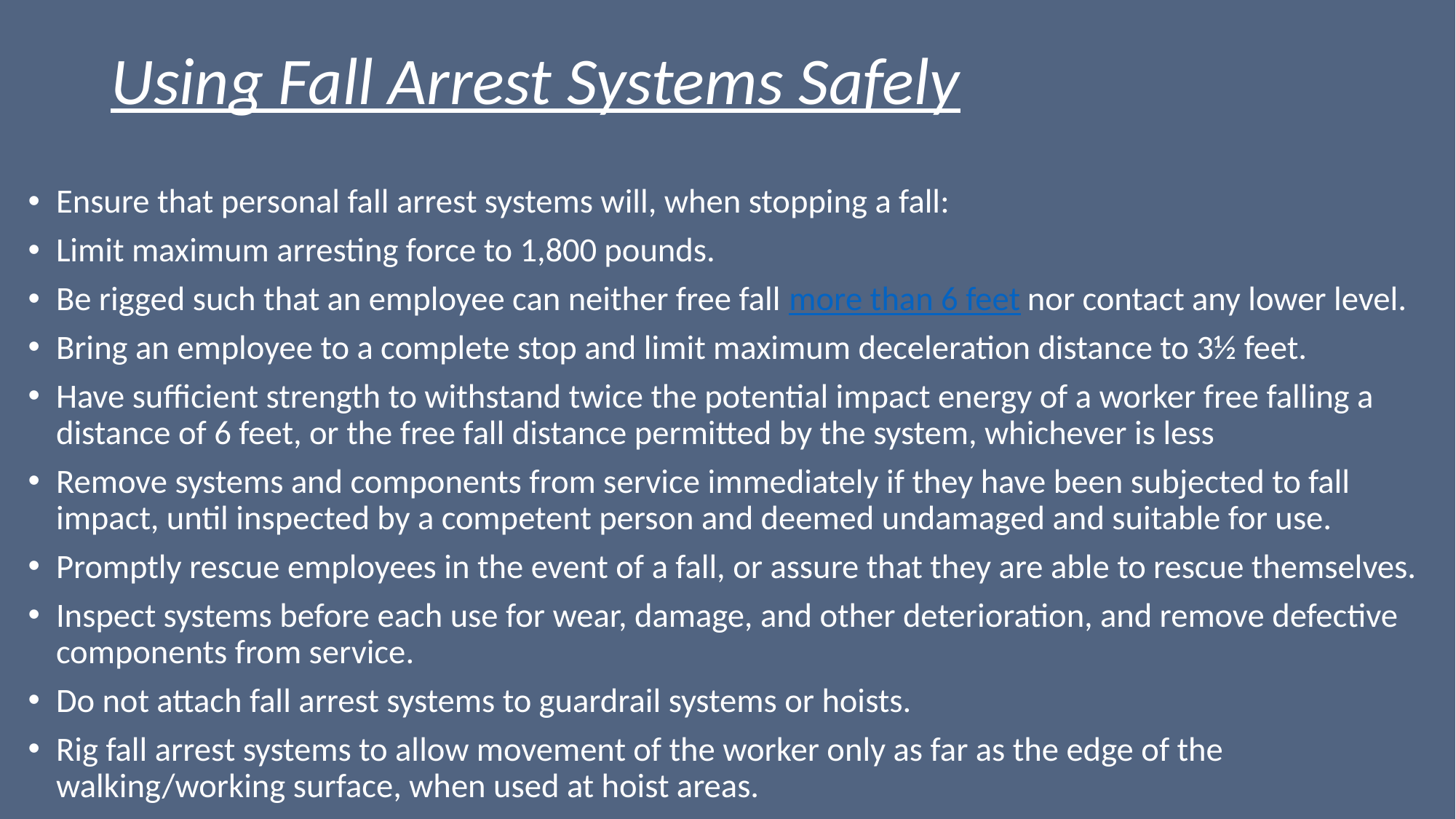

# Using Fall Arrest Systems Safely
Ensure that personal fall arrest systems will, when stopping a fall:
Limit maximum arresting force to 1,800 pounds.
Be rigged such that an employee can neither free fall more than 6 feet nor contact any lower level.
Bring an employee to a complete stop and limit maximum deceleration distance to 3½ feet.
Have sufficient strength to withstand twice the potential impact energy of a worker free falling a distance of 6 feet, or the free fall distance permitted by the system, whichever is less
Remove systems and components from service immediately if they have been subjected to fall impact, until inspected by a competent person and deemed undamaged and suitable for use.
Promptly rescue employees in the event of a fall, or assure that they are able to rescue themselves.
Inspect systems before each use for wear, damage, and other deterioration, and remove defective components from service.
Do not attach fall arrest systems to guardrail systems or hoists.
Rig fall arrest systems to allow movement of the worker only as far as the edge of the walking/working surface, when used at hoist areas.